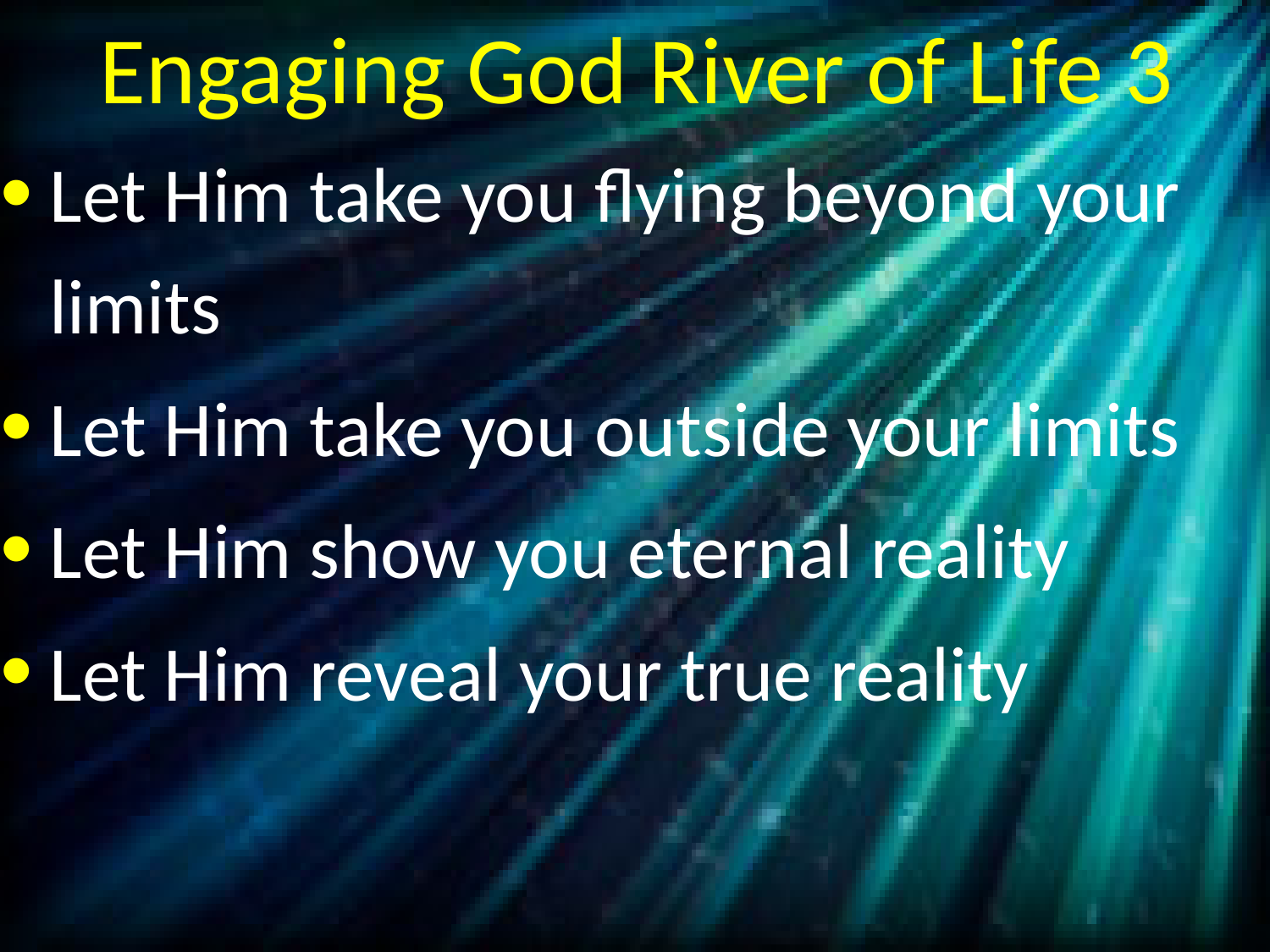

# Engaging God River of Life 3
Let Him take you flying beyond your limits
Let Him take you outside your limits
Let Him show you eternal reality
Let Him reveal your true reality